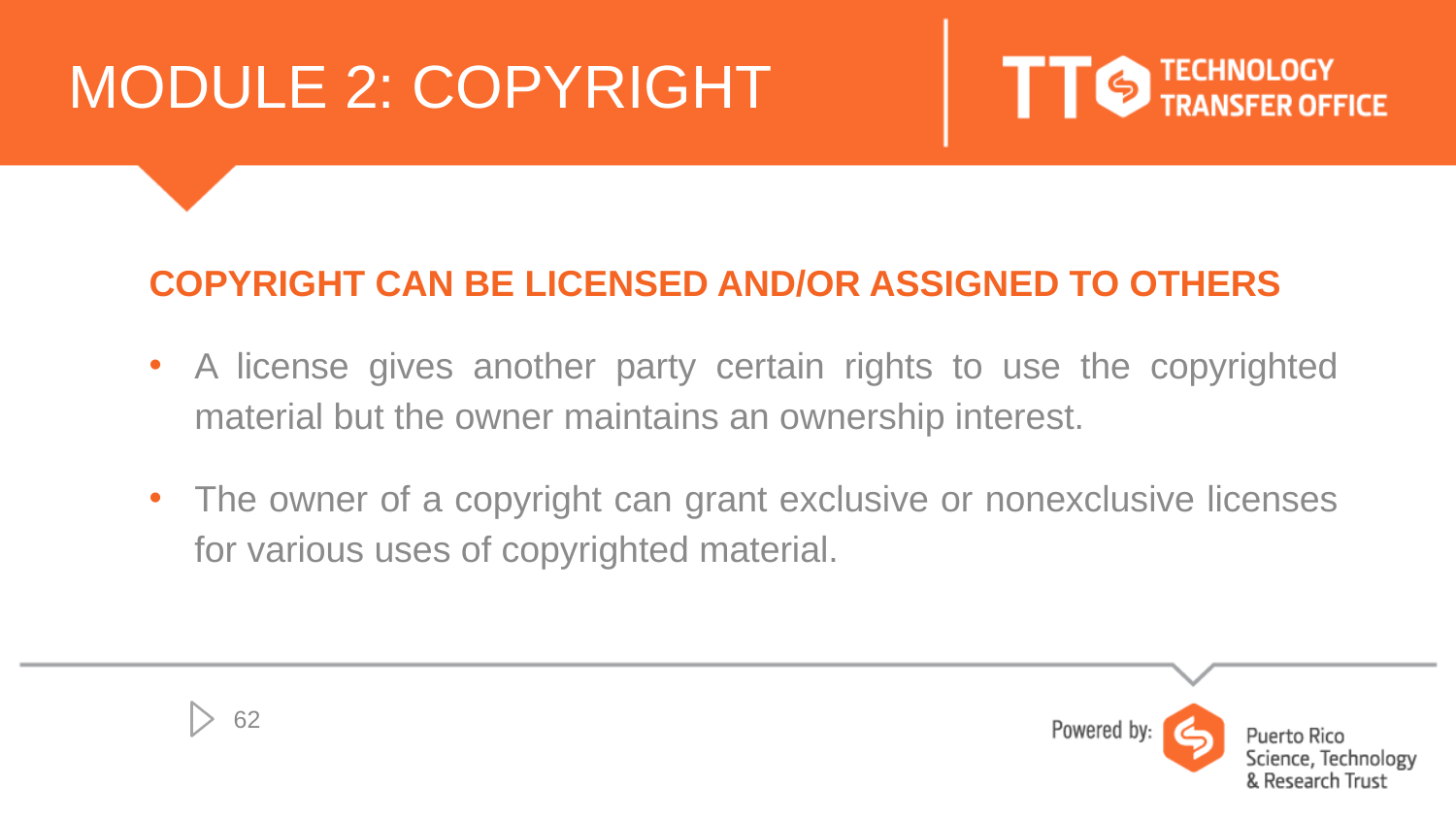

# MODULE 2: COPYRIGHT
COPYRIGHT CAN BE LICENSED AND/OR ASSIGNED TO OTHERS
A license gives another party certain rights to use the copyrighted material but the owner maintains an ownership interest.
The owner of a copyright can grant exclusive or nonexclusive licenses for various uses of copyrighted material.

62